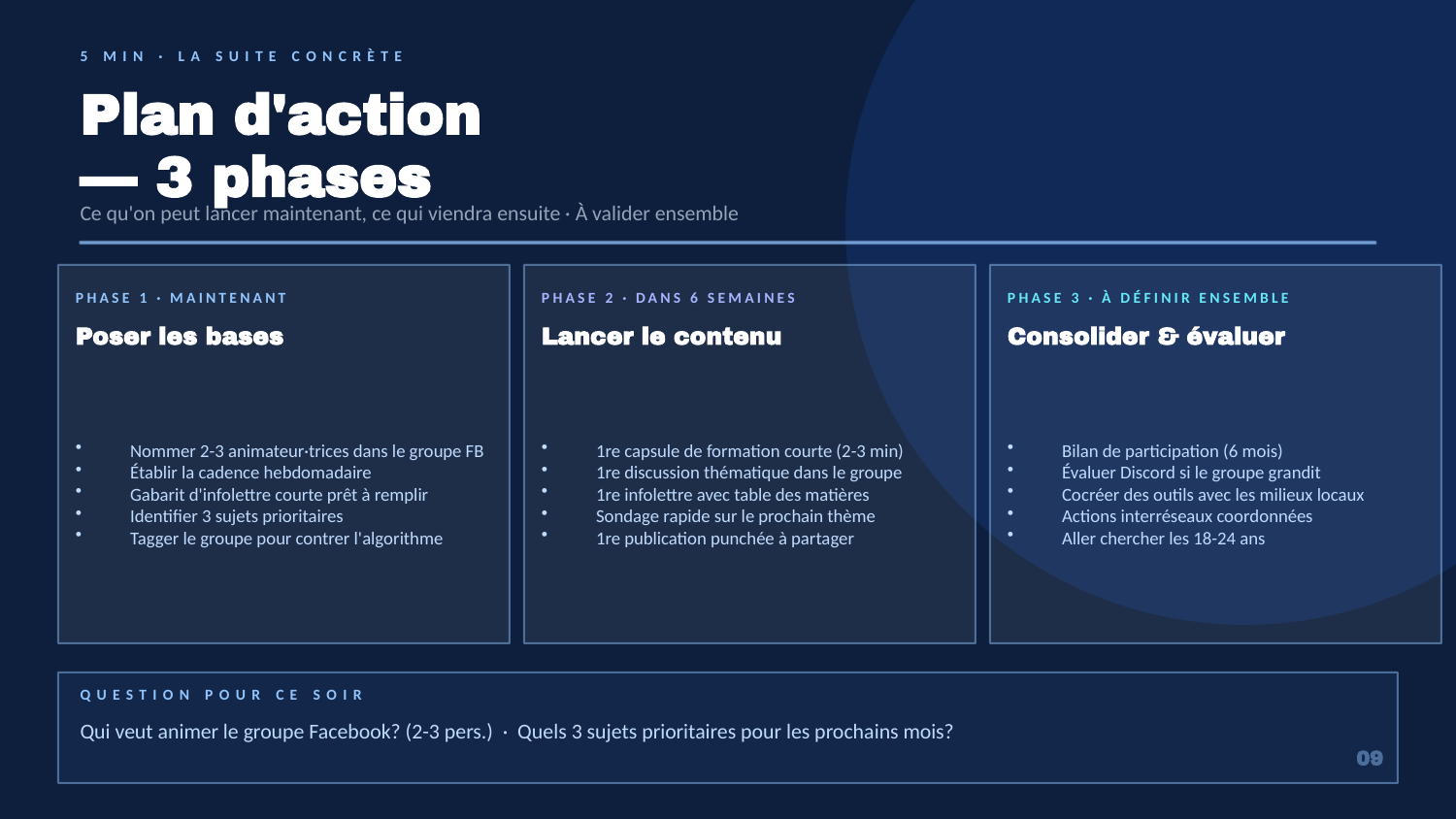

5 MIN · LA SUITE CONCRÈTE
Plan d'action
— 3 phases
Ce qu'on peut lancer maintenant, ce qui viendra ensuite · À valider ensemble

PHASE 1 · MAINTENANT
PHASE 2 · DANS 6 SEMAINES
PHASE 3 · À DÉFINIR ENSEMBLE
Poser les bases
Lancer le contenu
Consolider & évaluer
Nommer 2-3 animateur·trices dans le groupe FB
Établir la cadence hebdomadaire
Gabarit d'infolettre courte prêt à remplir
Identifier 3 sujets prioritaires
Tagger le groupe pour contrer l'algorithme
1re capsule de formation courte (2-3 min)
1re discussion thématique dans le groupe
1re infolettre avec table des matières
Sondage rapide sur le prochain thème
1re publication punchée à partager
Bilan de participation (6 mois)
Évaluer Discord si le groupe grandit
Cocréer des outils avec les milieux locaux
Actions interréseaux coordonnées
Aller chercher les 18-24 ans

QUESTION POUR CE SOIR
Qui veut animer le groupe Facebook? (2-3 pers.)  ·  Quels 3 sujets prioritaires pour les prochains mois?
09